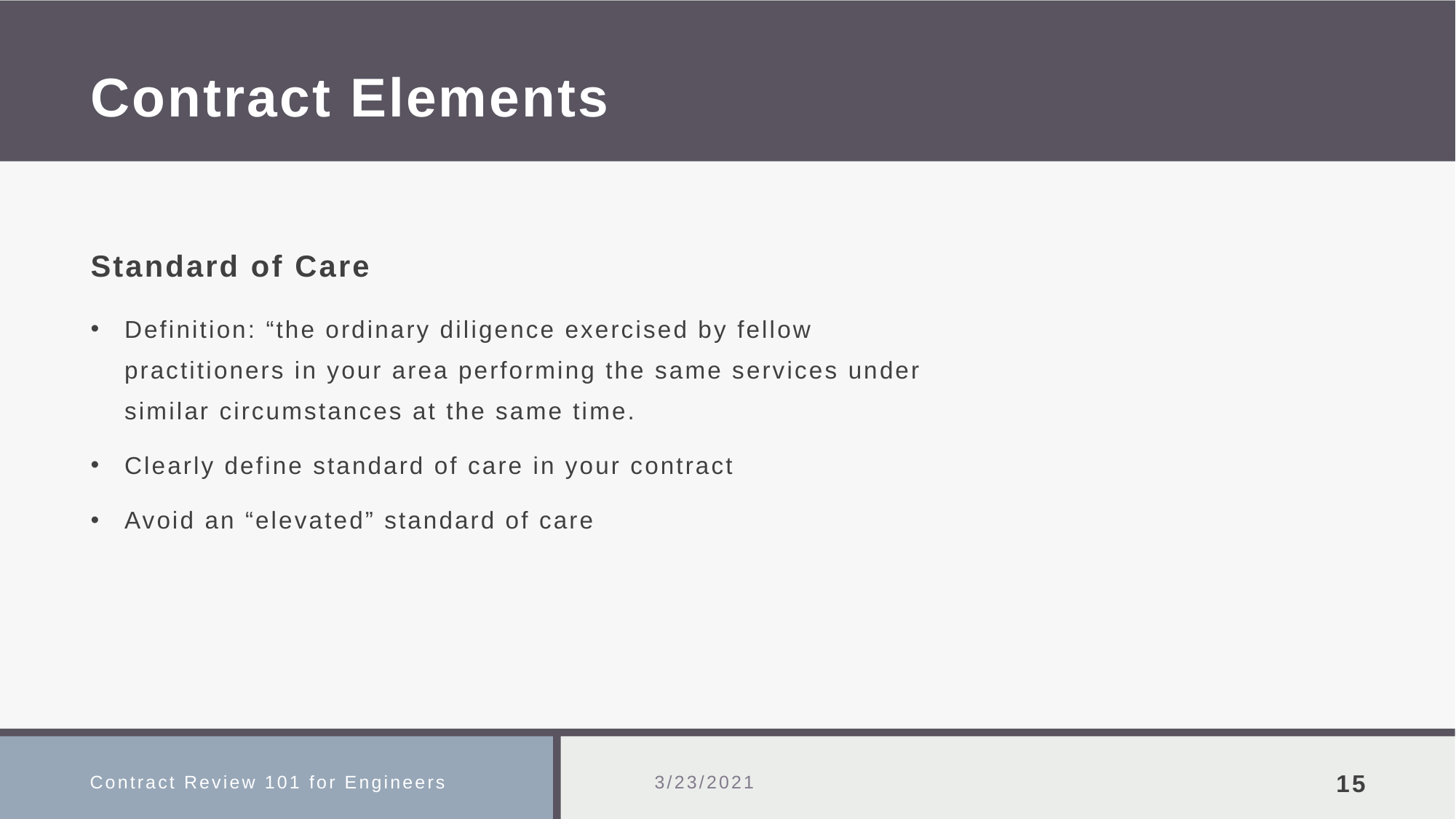

# Contract Elements
Standard of Care
Definition: “the ordinary diligence exercised by fellow practitioners in your area performing the same services under similar circumstances at the same time.
Clearly define standard of care in your contract
Avoid an “elevated” standard of care
Contract Review 101 for Engineers
3/23/2021
15